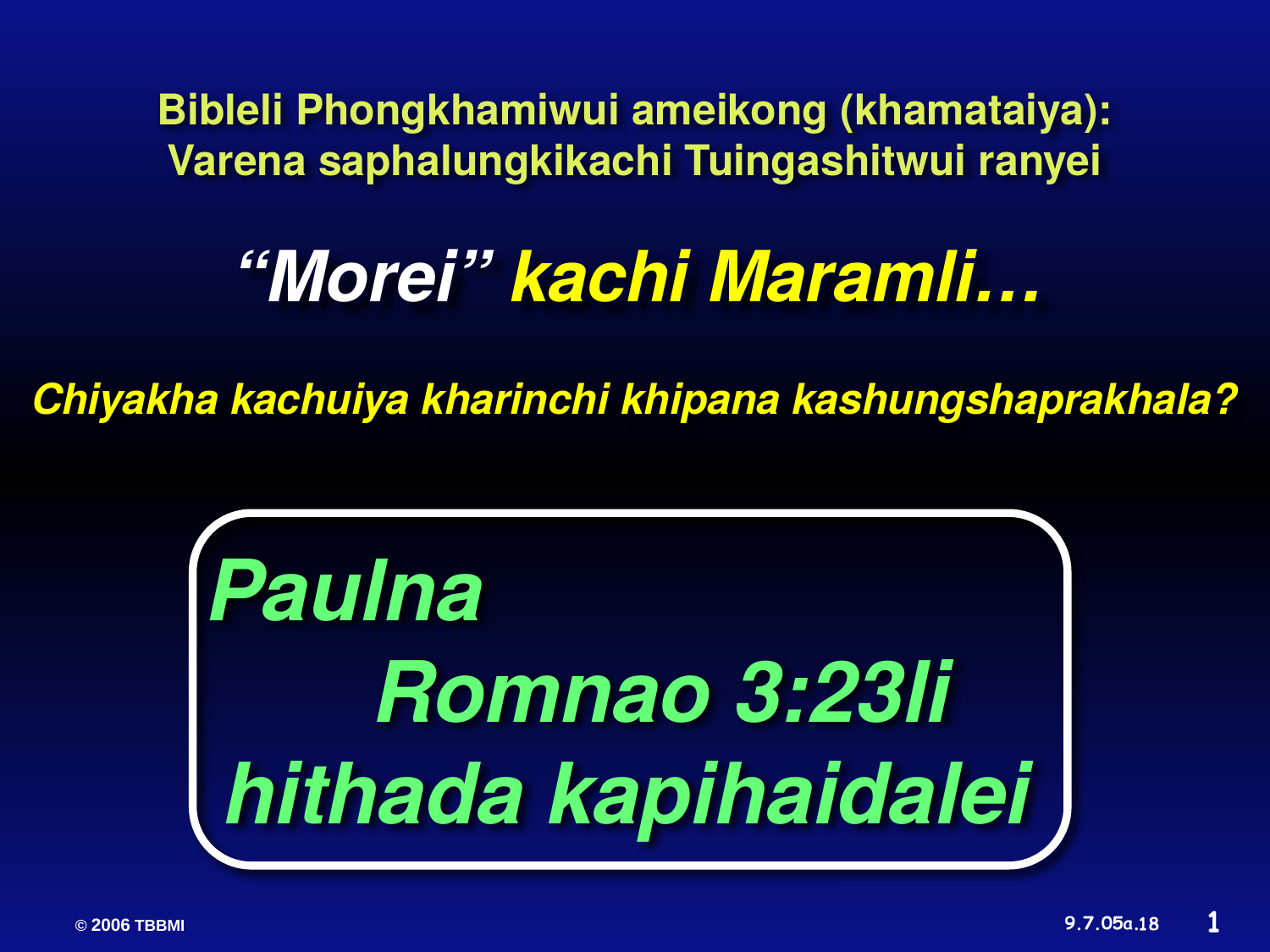

Bibleli Phongkhamiwui ameikong (khamataiya):
Varena saphalungkikachi Tuingashitwui ranyei
“Morei” kachi Maramli…
Chiyakha kachuiya kharinchi khipana kashungshaprakhala?

Paulna                            Romnao 3:23li hithada kapihaidalei

1
18